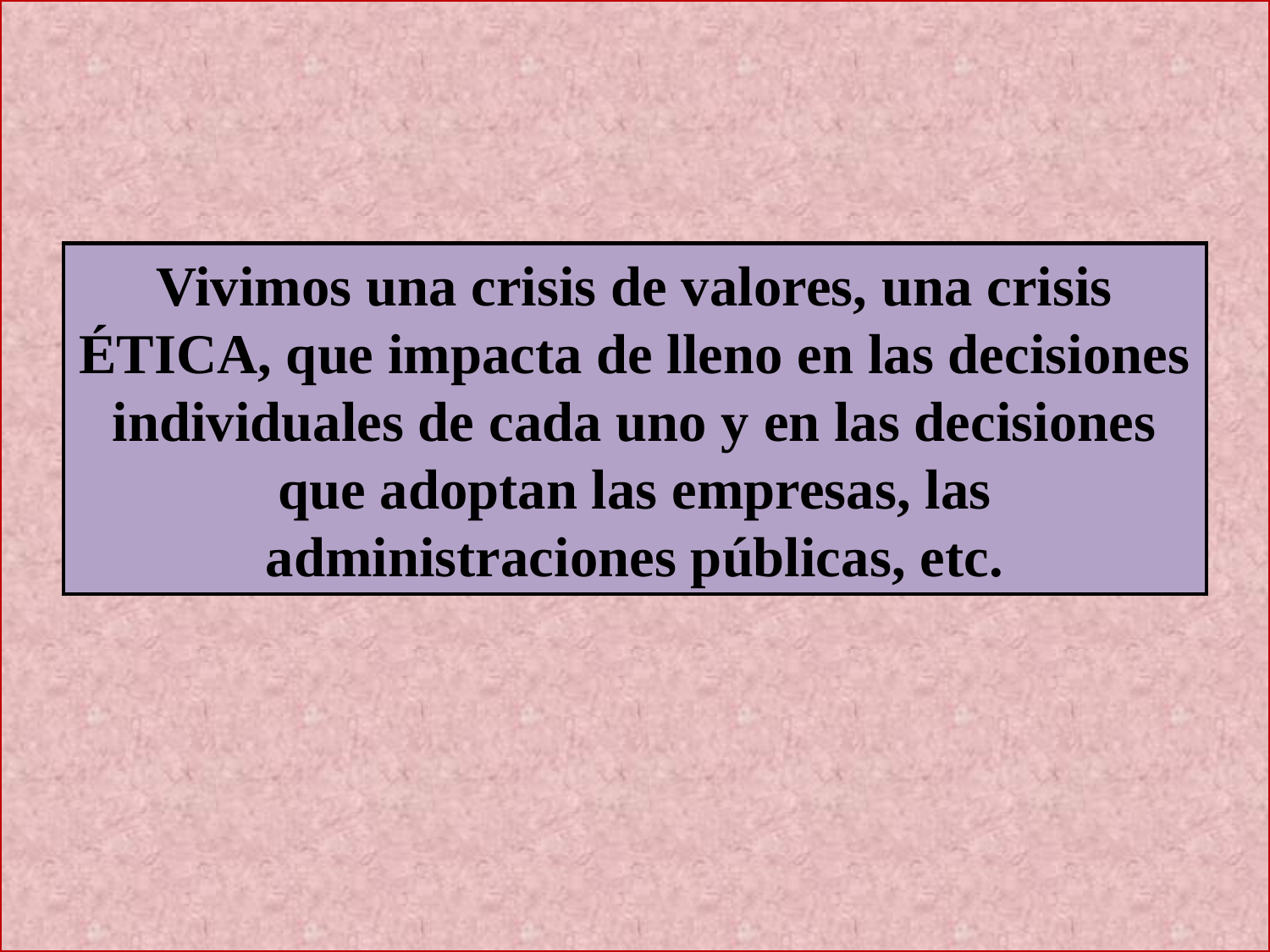

Vivimos una crisis de valores, una crisis ÉTICA, que impacta de lleno en las decisiones individuales de cada uno y en las decisiones que adoptan las empresas, las administraciones públicas, etc.